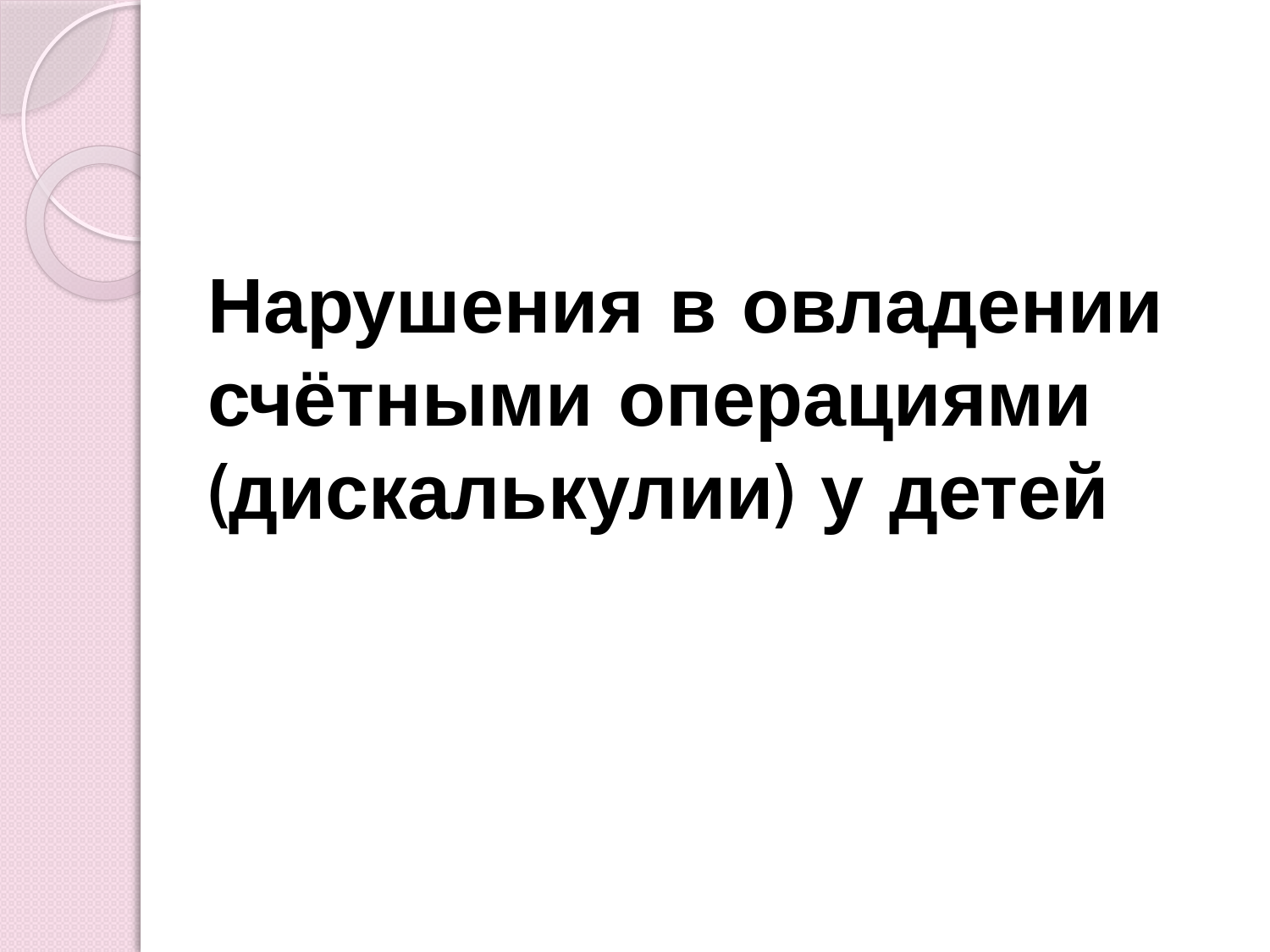

# Нарушения в овладении счётными операциями (дискалькулии) у детей